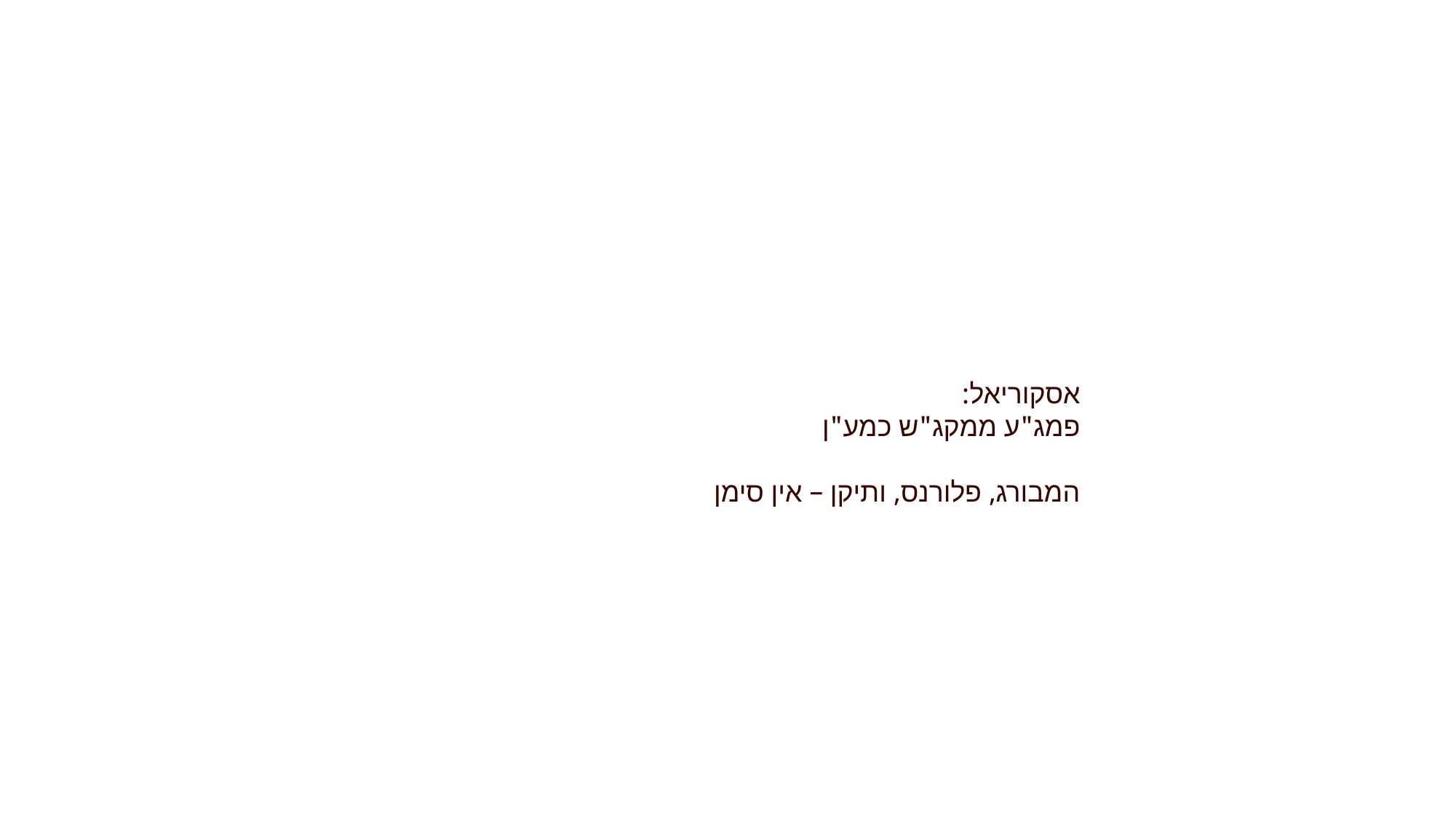

אסקוריאל:
פמג"ע ממקג"ש כמע"ן

המבורג, פלורנס, ותיקן – אין סימן